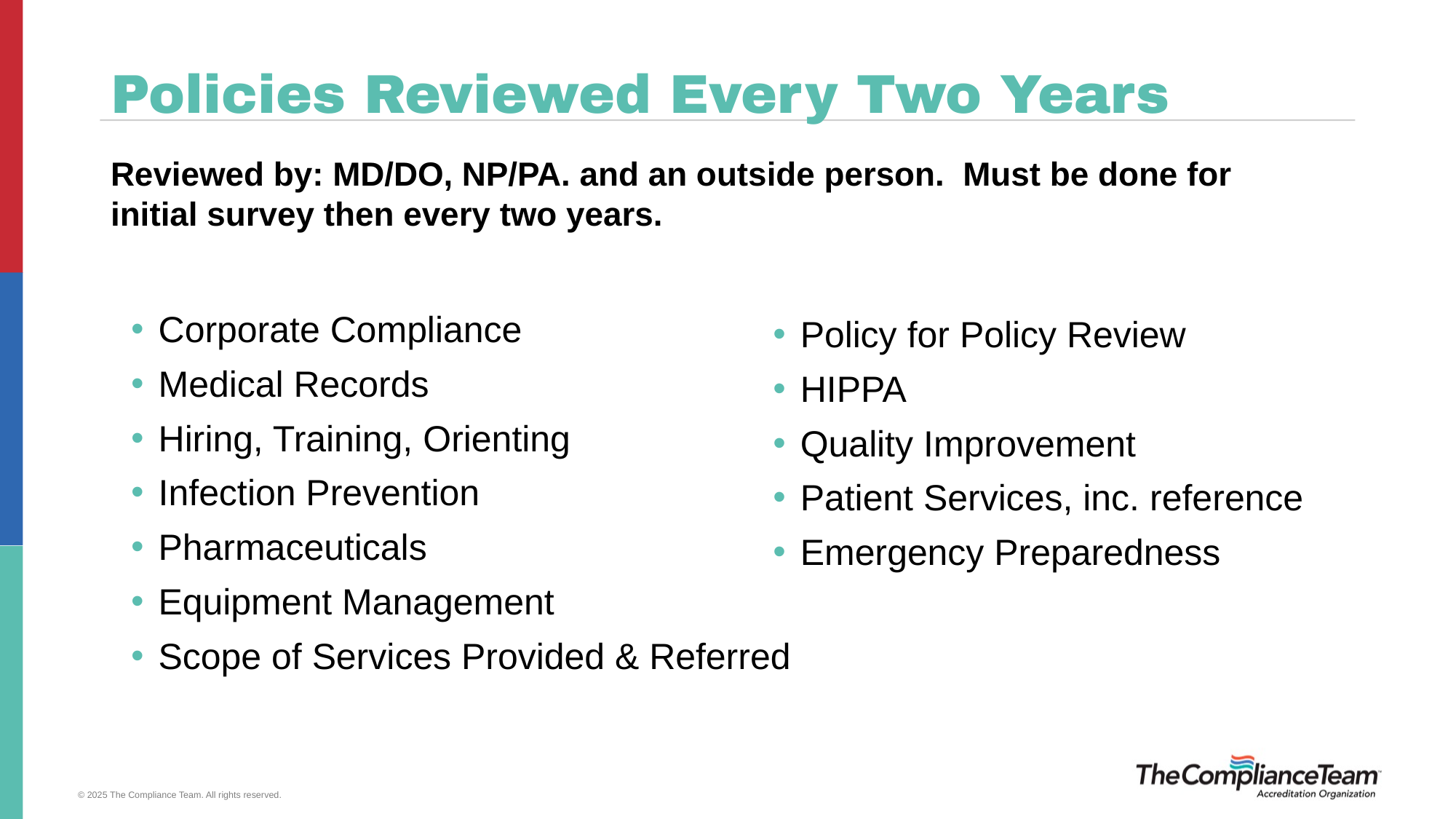

# Policies Reviewed Every Two Years
Reviewed by: MD/DO, NP/PA. and an outside person.  Must be done for initial survey then every two years.

Corporate Compliance
Medical Records
Hiring, Training, Orienting
Infection Prevention
Pharmaceuticals
Equipment Management
Scope of Services Provided & Referred

Policy for Policy Review
HIPPA
Quality Improvement
Patient Services, inc. reference
Emergency Preparedness